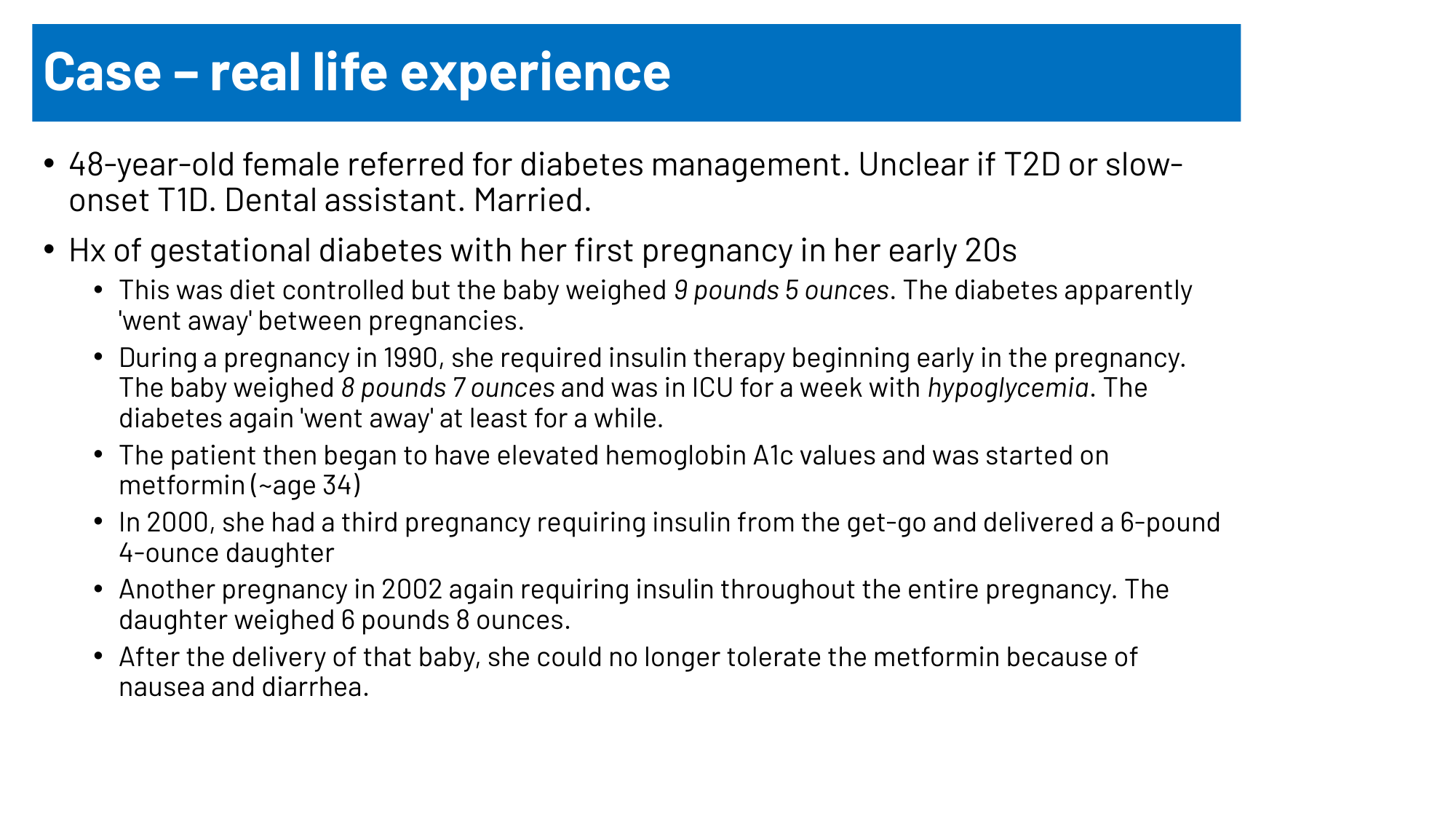

# Case – real life experience
48-year-old female referred for diabetes management. Unclear if T2D or slow-onset T1D. Dental assistant. Married.
Hx of gestational diabetes with her first pregnancy in her early 20s
This was diet controlled but the baby weighed 9 pounds 5 ounces. The diabetes apparently 'went away' between pregnancies.
During a pregnancy in 1990, she required insulin therapy beginning early in the pregnancy. The baby weighed 8 pounds 7 ounces and was in ICU for a week with hypoglycemia. The diabetes again 'went away' at least for a while.
The patient then began to have elevated hemoglobin A1c values and was started on metformin (~age 34)
In 2000, she had a third pregnancy requiring insulin from the get-go and delivered a 6-pound 4-ounce daughter
Another pregnancy in 2002 again requiring insulin throughout the entire pregnancy. The daughter weighed 6 pounds 8 ounces.
After the delivery of that baby, she could no longer tolerate the metformin because of nausea and diarrhea.